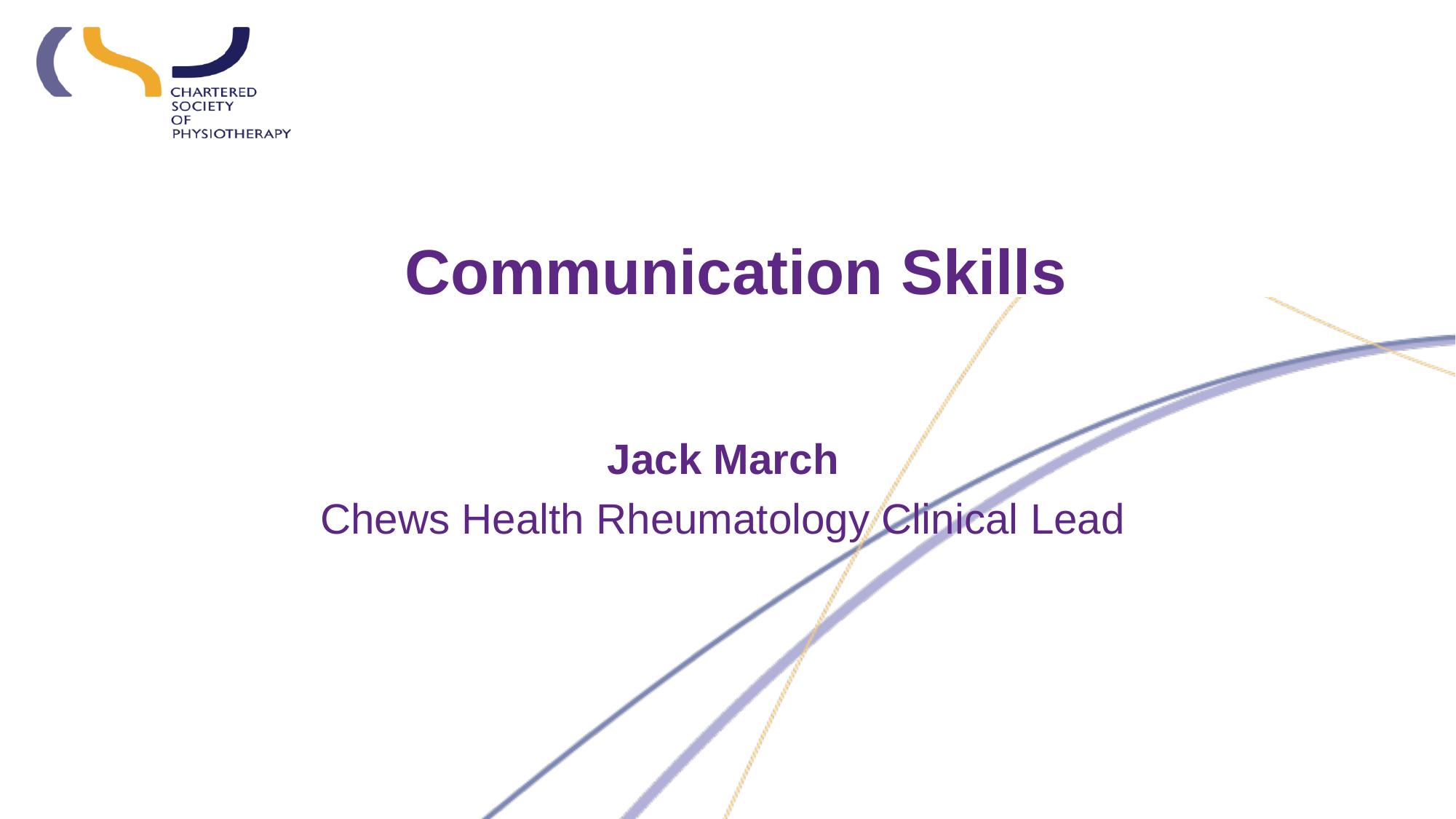

# Communication Skills
Jack March
Chews Health Rheumatology Clinical Lead